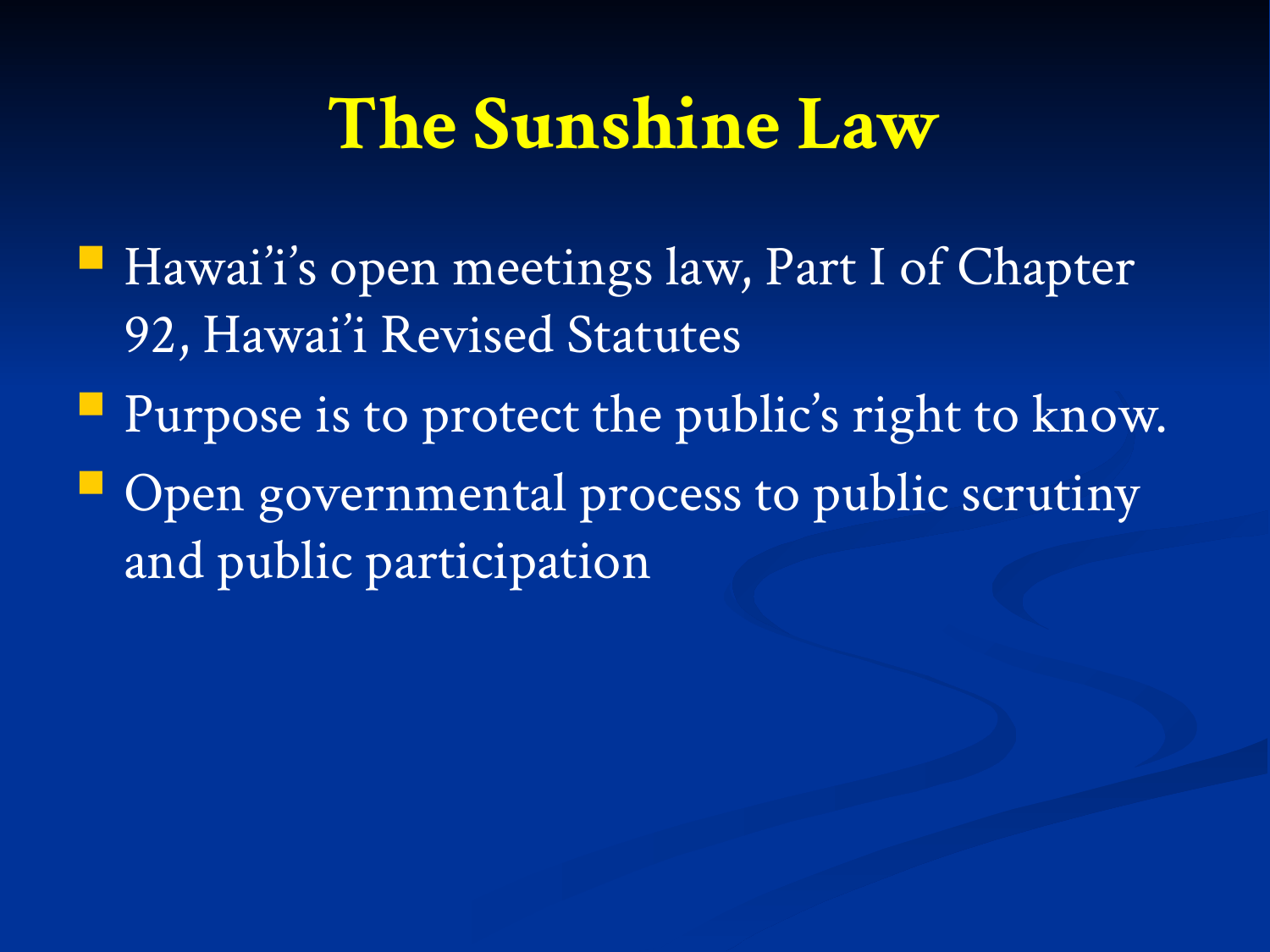

# The Sunshine Law
Hawai’i’s open meetings law, Part I of Chapter 92, Hawai’i Revised Statutes
Purpose is to protect the public’s right to know.
Open governmental process to public scrutiny and public participation